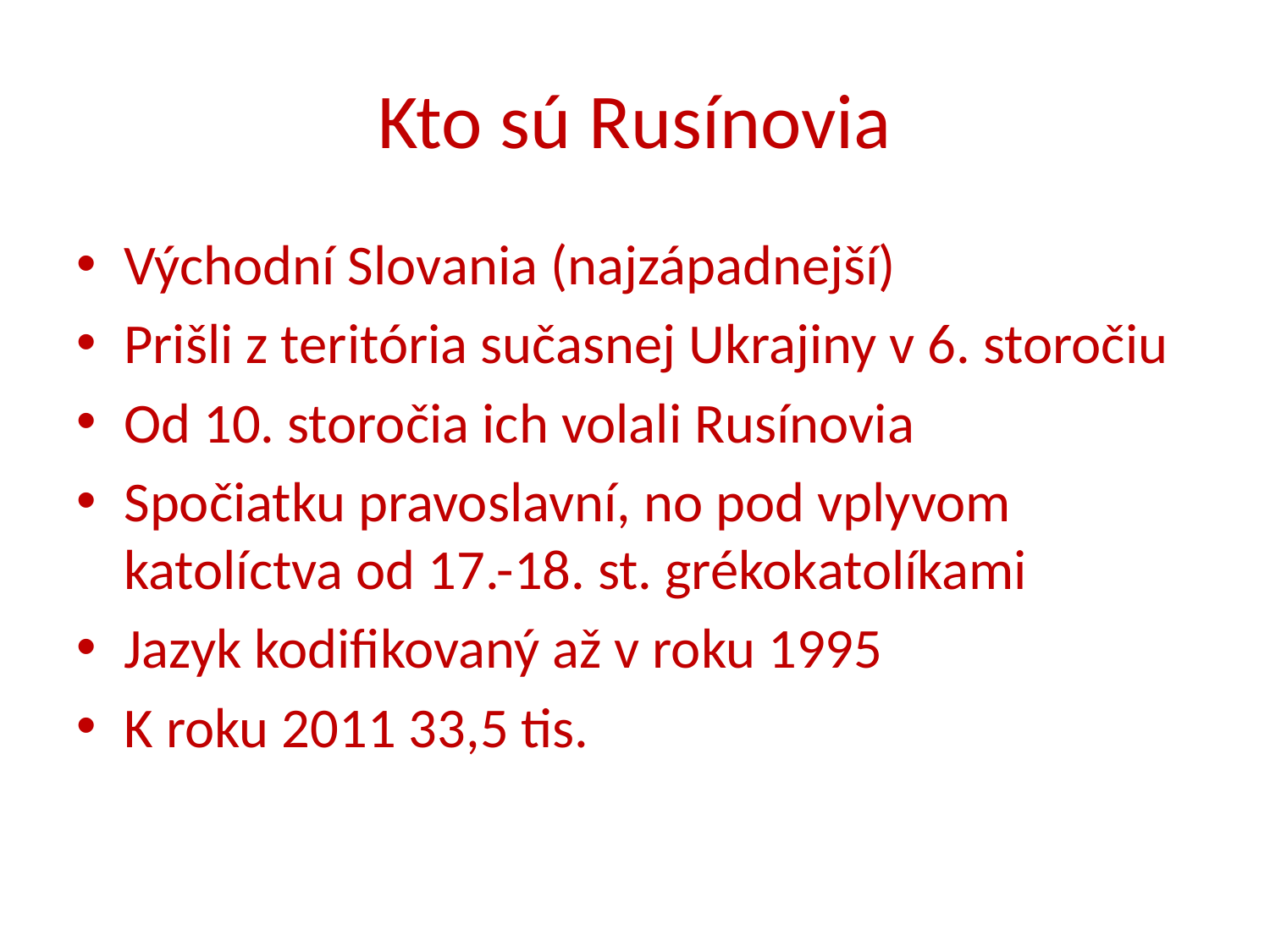

# Kto sú Rusínovia
Východní Slovania (najzápadnejší)
Prišli z teritória sučasnej Ukrajiny v 6. storočiu
Od 10. storočia ich volali Rusínovia
Spočiatku pravoslavní, no pod vplyvom katolíctva od 17.-18. st. grékokatolíkami
Jazyk kodifikovaný až v roku 1995
K roku 2011 33,5 tis.